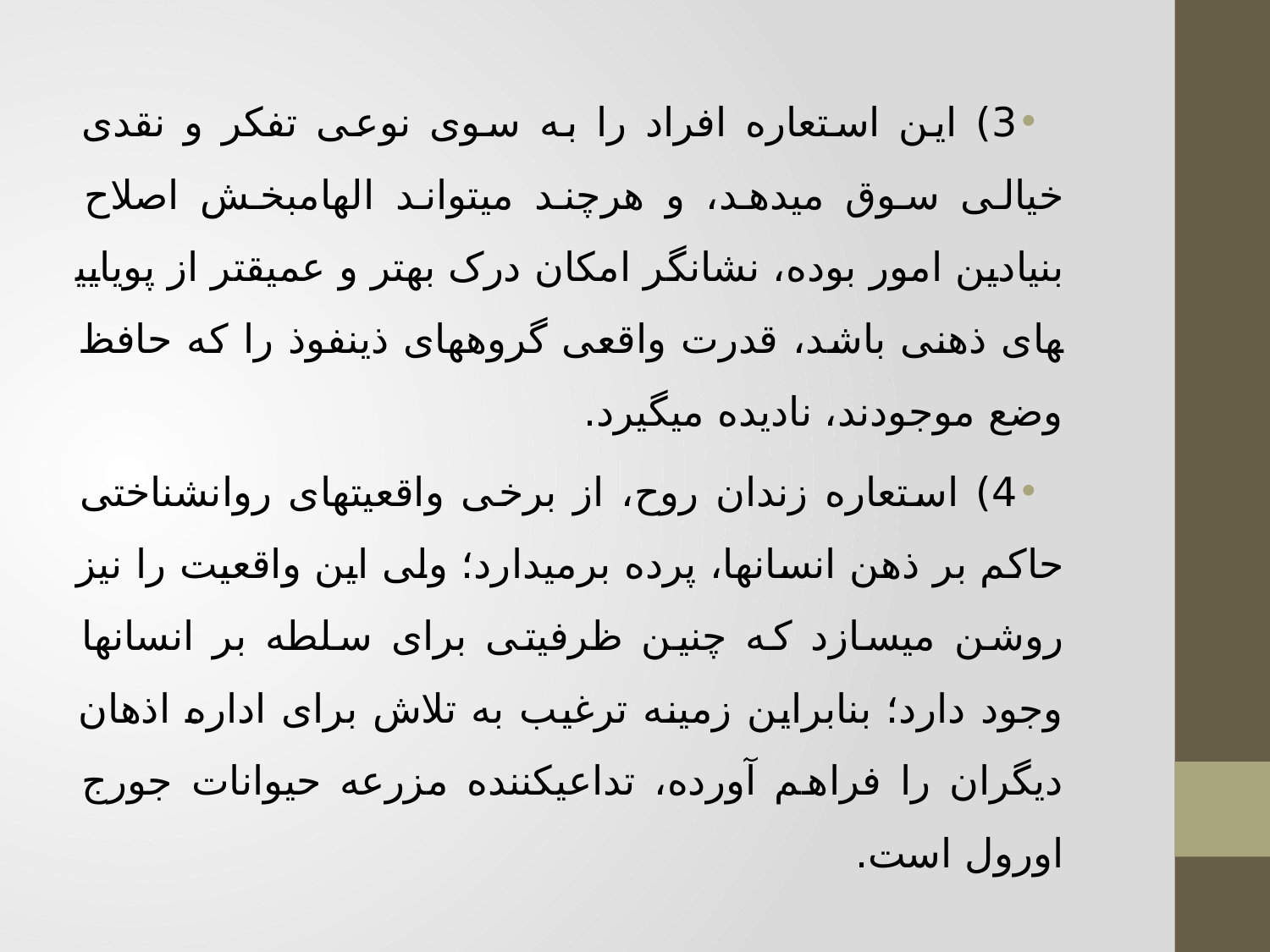

3) این استعاره افراد را به سوی نوعی تفکر و نقدی خیالی سوق می­دهد، و هرچند می­تواند الهام­بخش اصلاح بنیادین امور بوده، نشانگر امکان درک بهتر و عمیق­تر از پویایی­های ذهنی باشد، قدرت واقعی گروه­های ذی­نفوذ را که حافظ وضع موجودند، نادیده می­گیرد.
4) استعاره زندان روح، از برخی واقعیت­های روان­شناختی حاکم بر ذهن انسان­ها، پرده برمی­دارد؛ ولی این واقعیت را نیز روشن می­سازد که چنین ظرفیتی برای سلطه بر انسان­ها وجود دارد؛ بنابراین زمینه ترغیب به تلاش برای اداره اذهان دیگران را فراهم آورده، تداعی­کننده مزرعه حیوانات جورج اورول است.